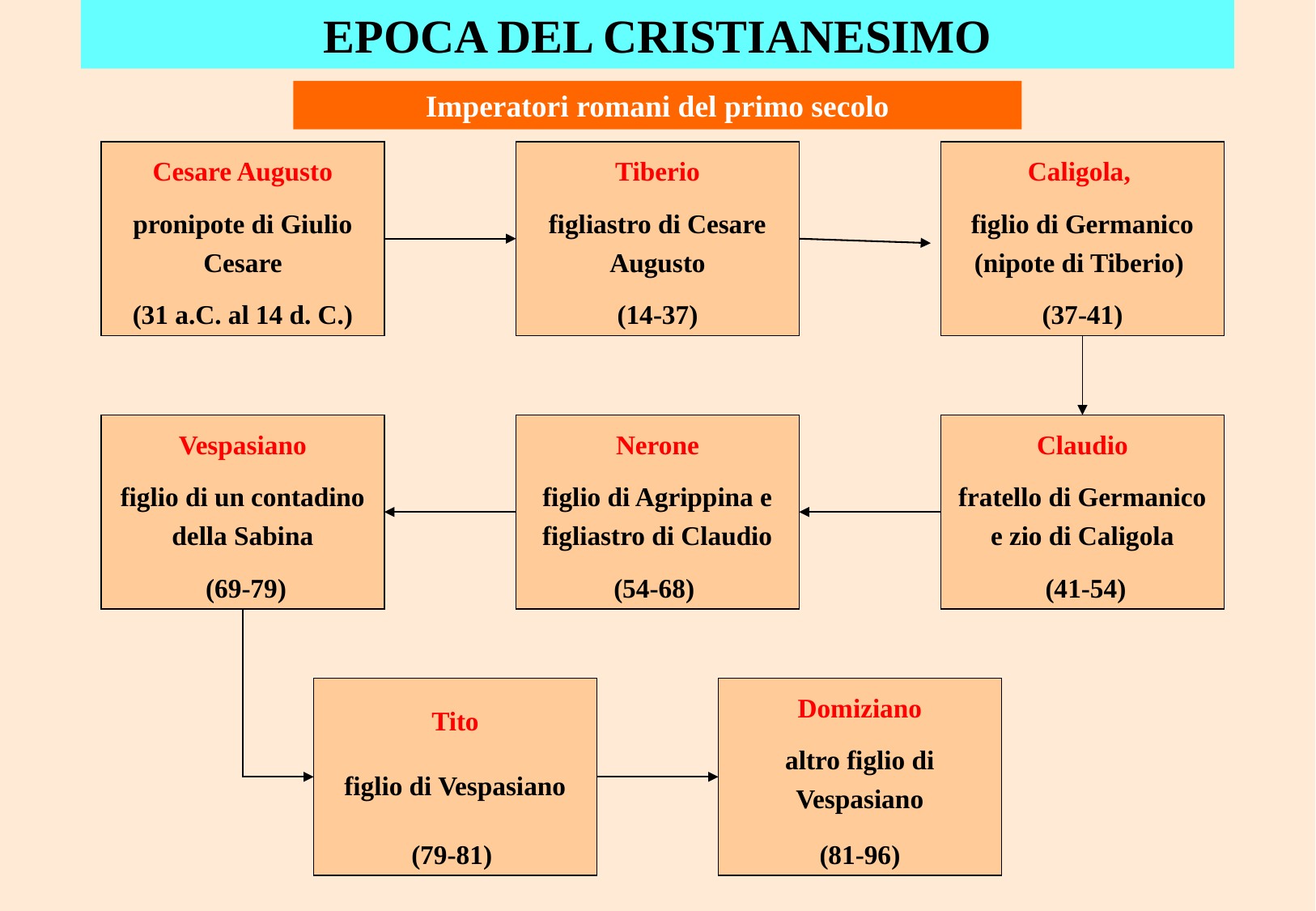

EPOCA DEL CRISTIANESIMO
Imperatori romani del primo secolo
Cesare Augusto
pronipote di Giulio Cesare
(31 a.C. al 14 d. C.)
Tiberio
figliastro di Cesare Augusto
(14-37)
Caligola,
figlio di Germanico (nipote di Tiberio)
(37-41)
Vespasiano
figlio di un contadino della Sabina
  (69-79)
Nerone
figlio di Agrippina e figliastro di Claudio
(54-68)
Claudio
fratello di Germanico e zio di Caligola
 (41-54)
Tito
figlio di Vespasiano
(79-81)
Domiziano
altro figlio di Vespasiano
(81-96)